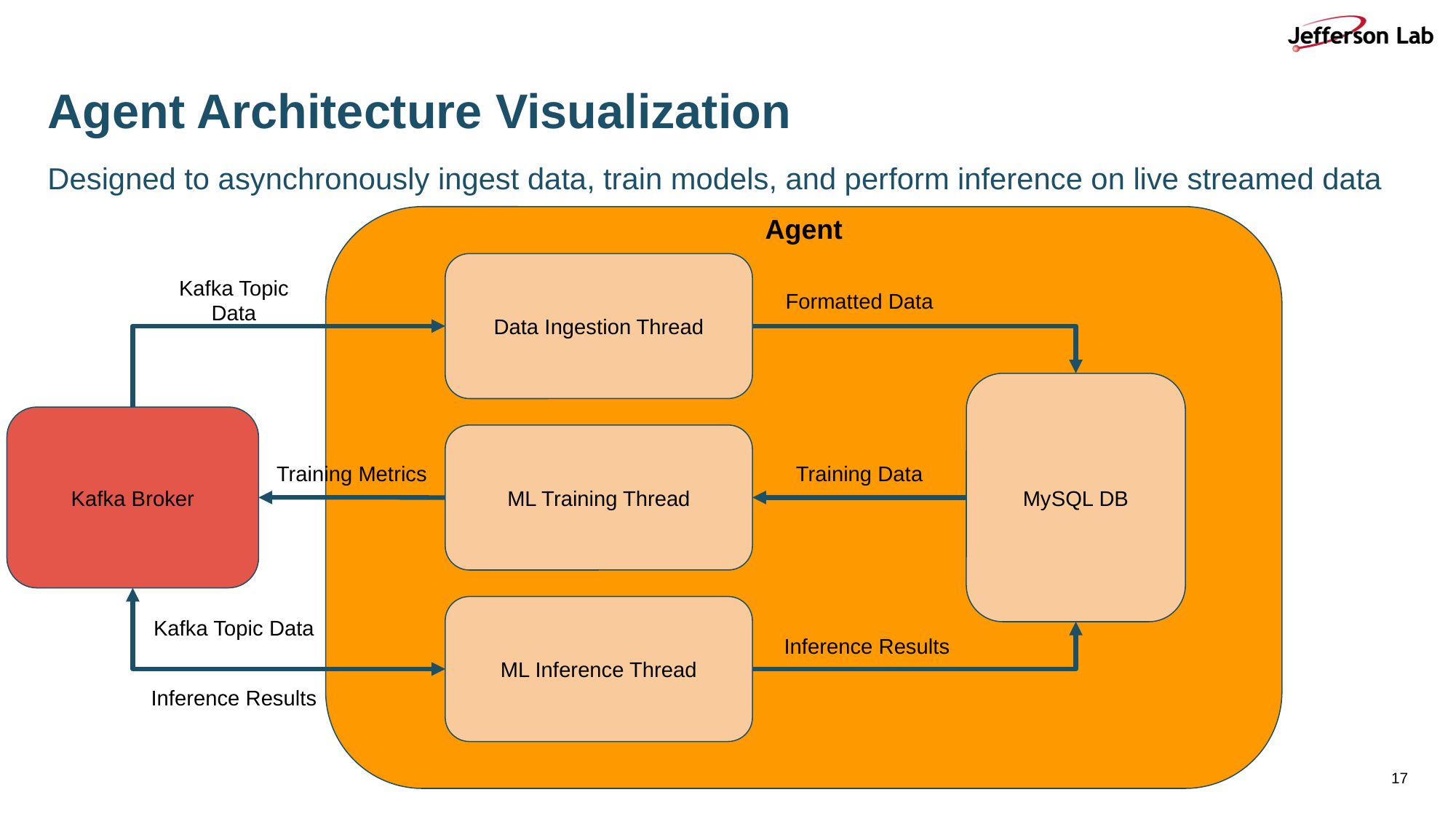

# Agent Architecture Visualization
Designed to asynchronously ingest data, train models, and perform inference on live streamed data
Agent

Data Ingestion Thread
Kafka Topic
Data
Formatted Data
MySQL DB
Kafka Broker
ML Training Thread
Training Metrics
Training Data
ML Inference Thread
Kafka Topic Data
Inference Results
Inference Results
17